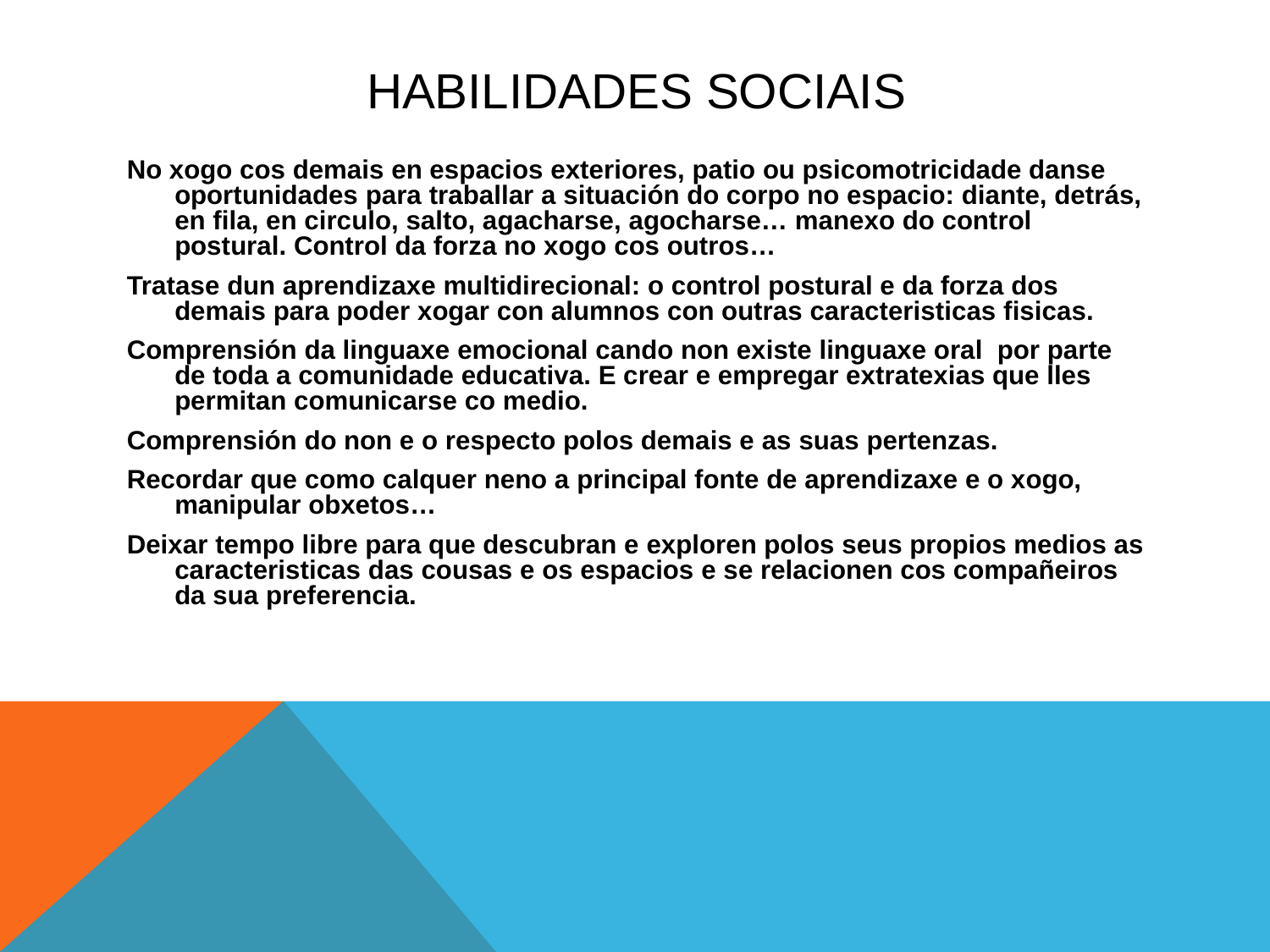

# Habilidades sociais
No xogo cos demais en espacios exteriores, patio ou psicomotricidade danse oportunidades para traballar a situación do corpo no espacio: diante, detrás, en fila, en circulo, salto, agacharse, agocharse… manexo do control postural. Control da forza no xogo cos outros…
Tratase dun aprendizaxe multidirecional: o control postural e da forza dos demais para poder xogar con alumnos con outras caracteristicas fisicas.
Comprensión da linguaxe emocional cando non existe linguaxe oral  por parte de toda a comunidade educativa. E crear e empregar extratexias que lles permitan comunicarse co medio.
Comprensión do non e o respecto polos demais e as suas pertenzas.
Recordar que como calquer neno a principal fonte de aprendizaxe e o xogo, manipular obxetos…
Deixar tempo libre para que descubran e exploren polos seus propios medios as caracteristicas das cousas e os espacios e se relacionen cos compañeiros da sua preferencia.